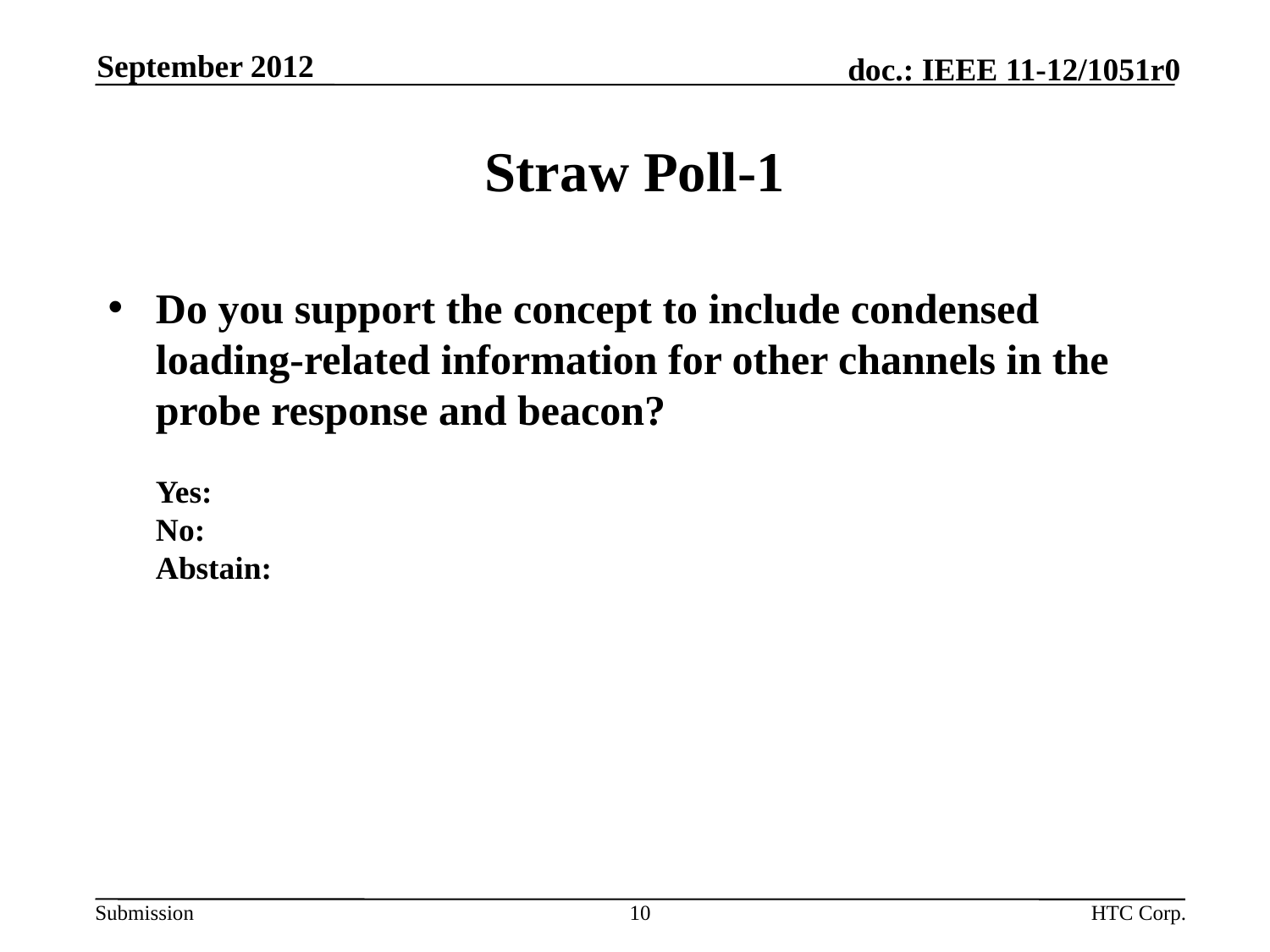

September 2012
# Straw Poll-1
Do you support the concept to include condensed loading-related information for other channels in the probe response and beacon?
Yes:
No:
Abstain:
10
HTC Corp.